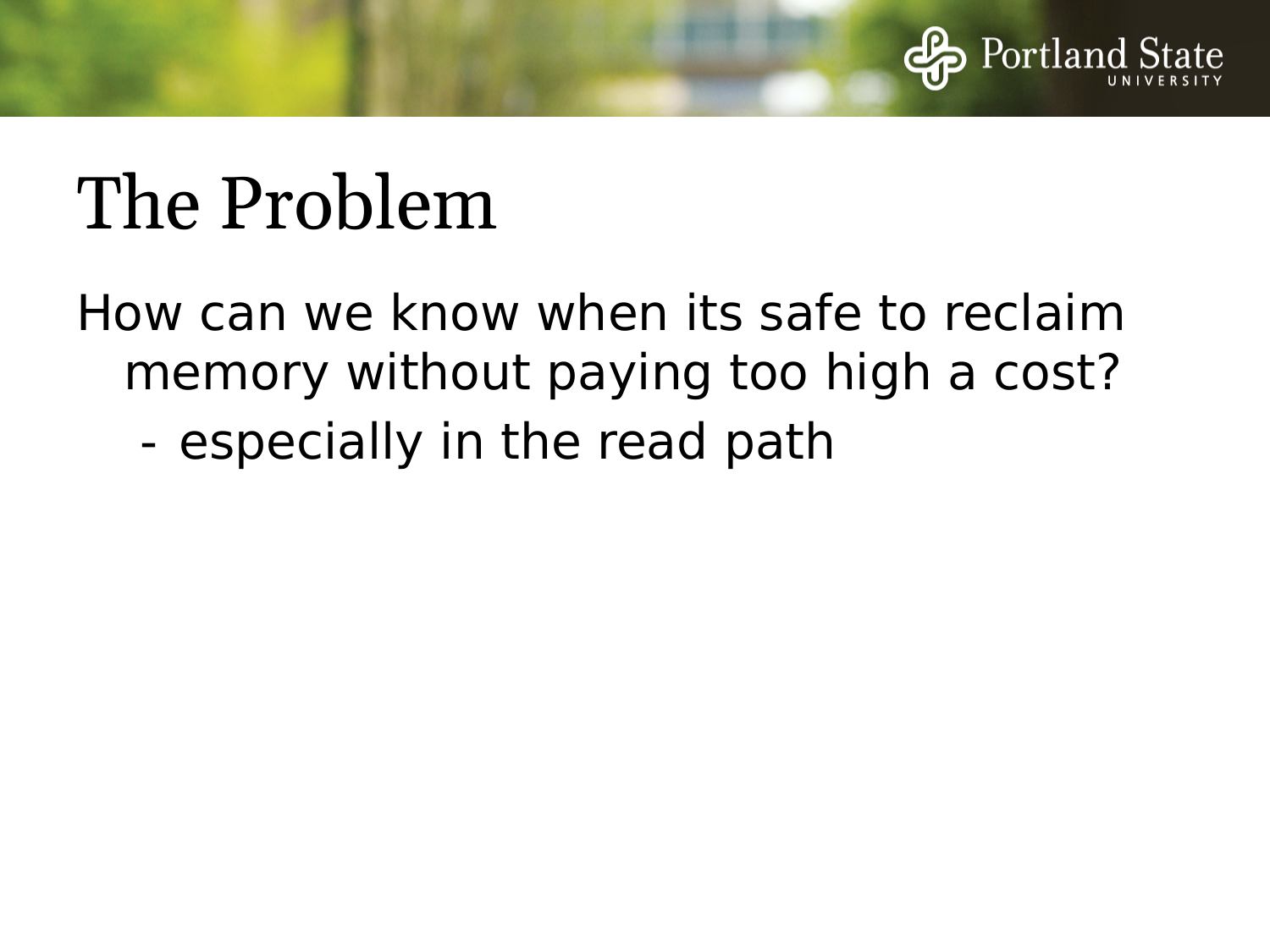

# The Problem
How can we know when its safe to reclaim memory without paying too high a cost?
-	especially in the read path